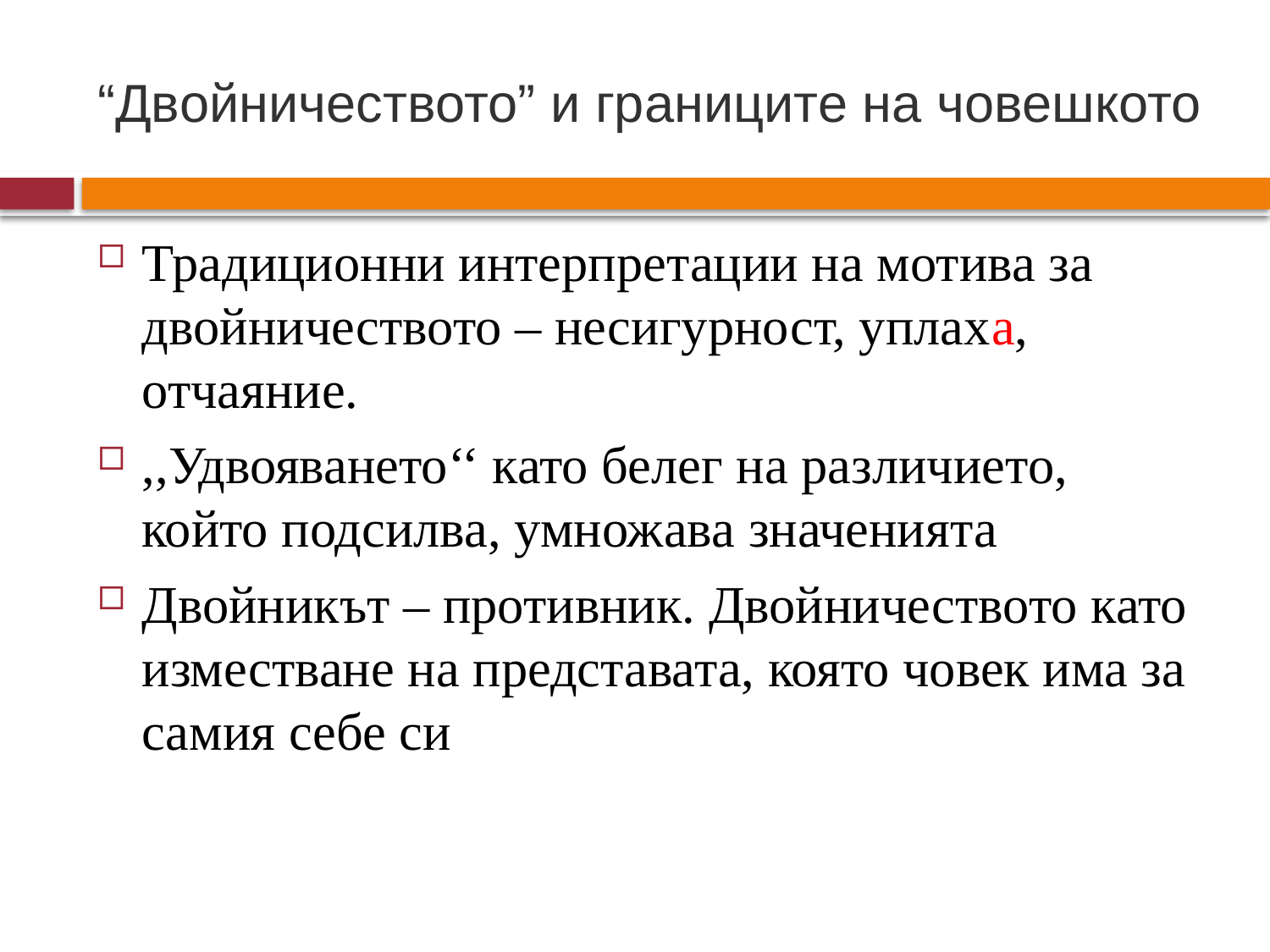

# “Двойничеството” и границите на човешкото
Традиционни интерпретации на мотива за двойничеството – несигурност, уплаха, отчаяние.
,,Удвояването‘‘ като белег на различието, който подсилва, умножава значенията
Двойникът – противник. Двойничеството като изместване на представата, която човек има за самия себе си